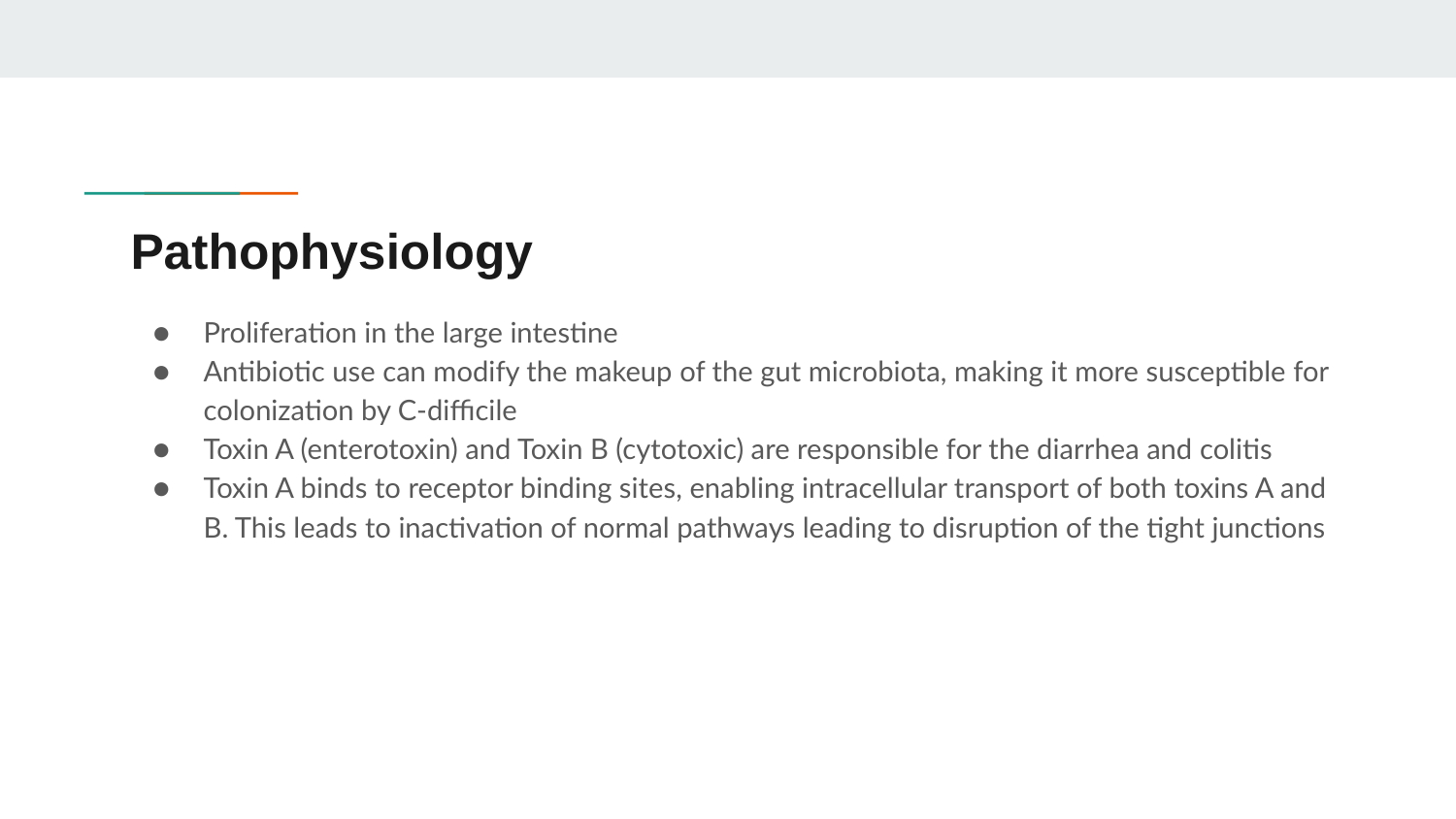

# Pathophysiology
Proliferation in the large intestine
Antibiotic use can modify the makeup of the gut microbiota, making it more susceptible for colonization by C-difficile
Toxin A (enterotoxin) and Toxin B (cytotoxic) are responsible for the diarrhea and colitis
Toxin A binds to receptor binding sites, enabling intracellular transport of both toxins A and B. This leads to inactivation of normal pathways leading to disruption of the tight junctions